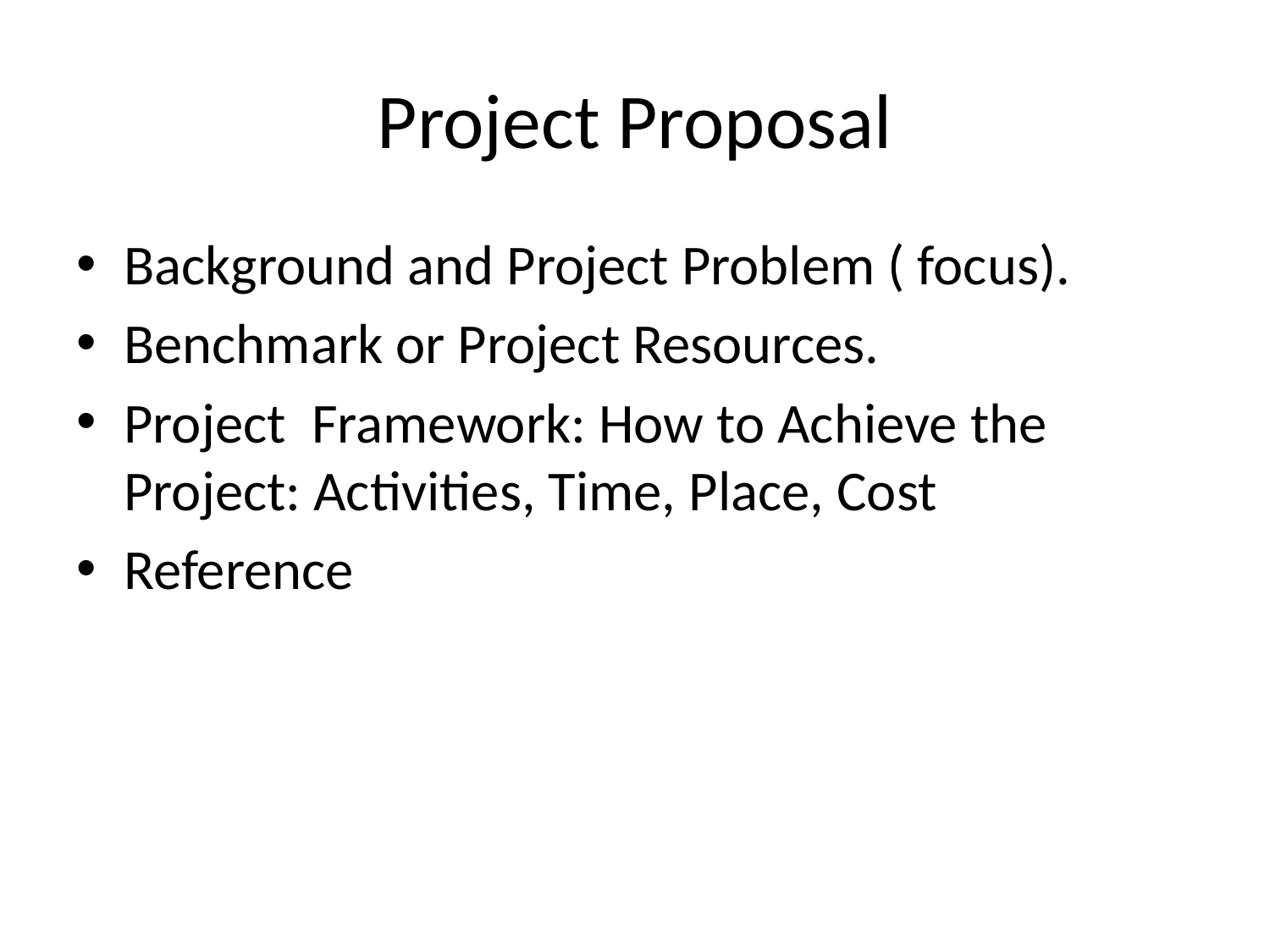

# Project Proposal
Background and Project Problem ( focus).
Benchmark or Project Resources.
Project  Framework: How to Achieve the Project: Activities, Time, Place, Cost
Reference